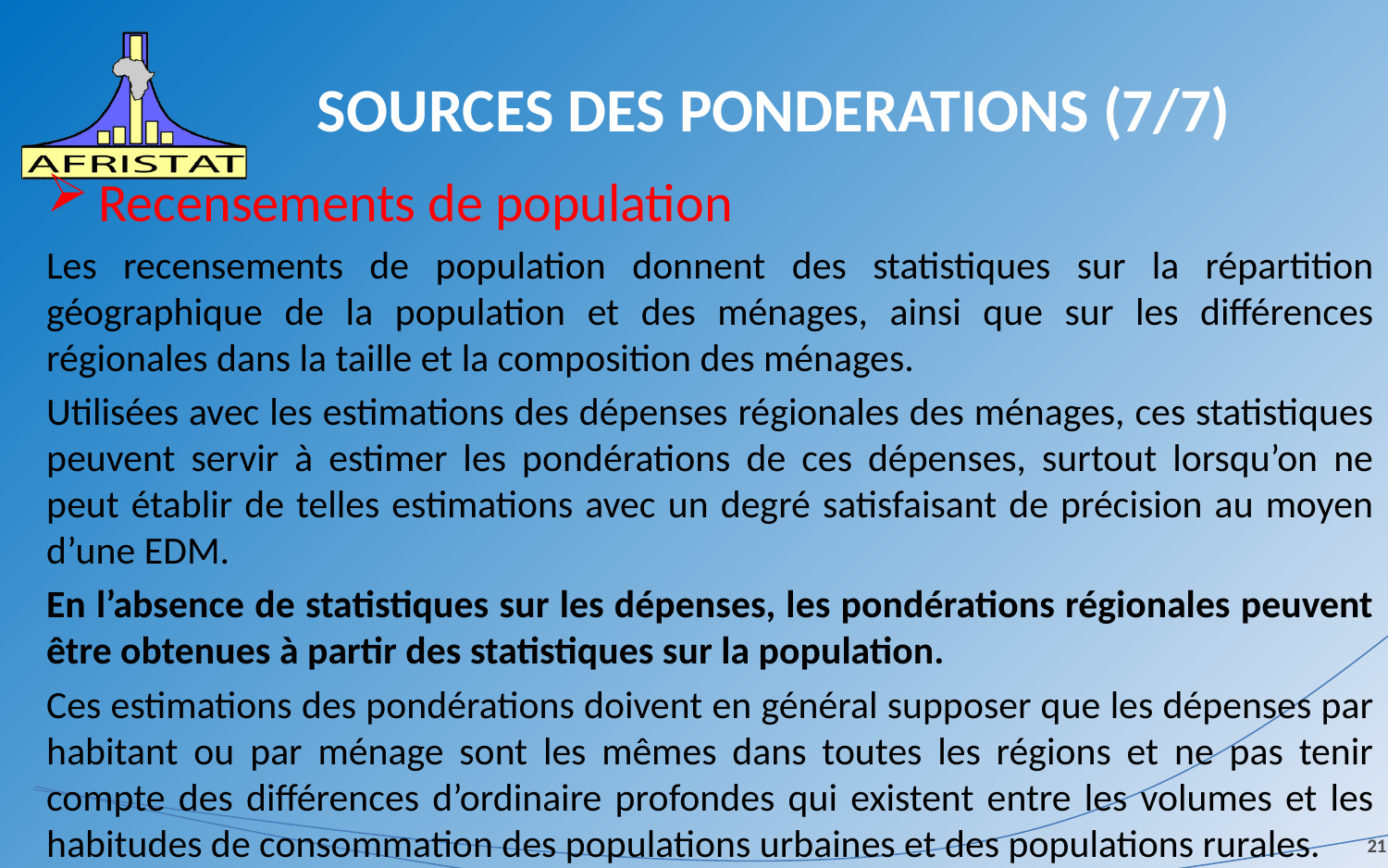

# SOURCES DES PONDERATIONS (7/7)
Recensements de population
Les recensements de population donnent des statistiques sur la répartition géographique de la population et des ménages, ainsi que sur les différences régionales dans la taille et la composition des ménages.
Utilisées avec les estimations des dépenses régionales des ménages, ces statistiques peuvent servir à estimer les pondérations de ces dépenses, surtout lorsqu’on ne peut établir de telles estimations avec un degré satisfaisant de précision au moyen d’une EDM.
En l’absence de statistiques sur les dépenses, les pondérations régionales peuvent être obtenues à partir des statistiques sur la population.
Ces estimations des pondérations doivent en général supposer que les dépenses par habitant ou par ménage sont les mêmes dans toutes les régions et ne pas tenir compte des différences d’ordinaire profondes qui existent entre les volumes et les habitudes de consommation des populations urbaines et des populations rurales.
21